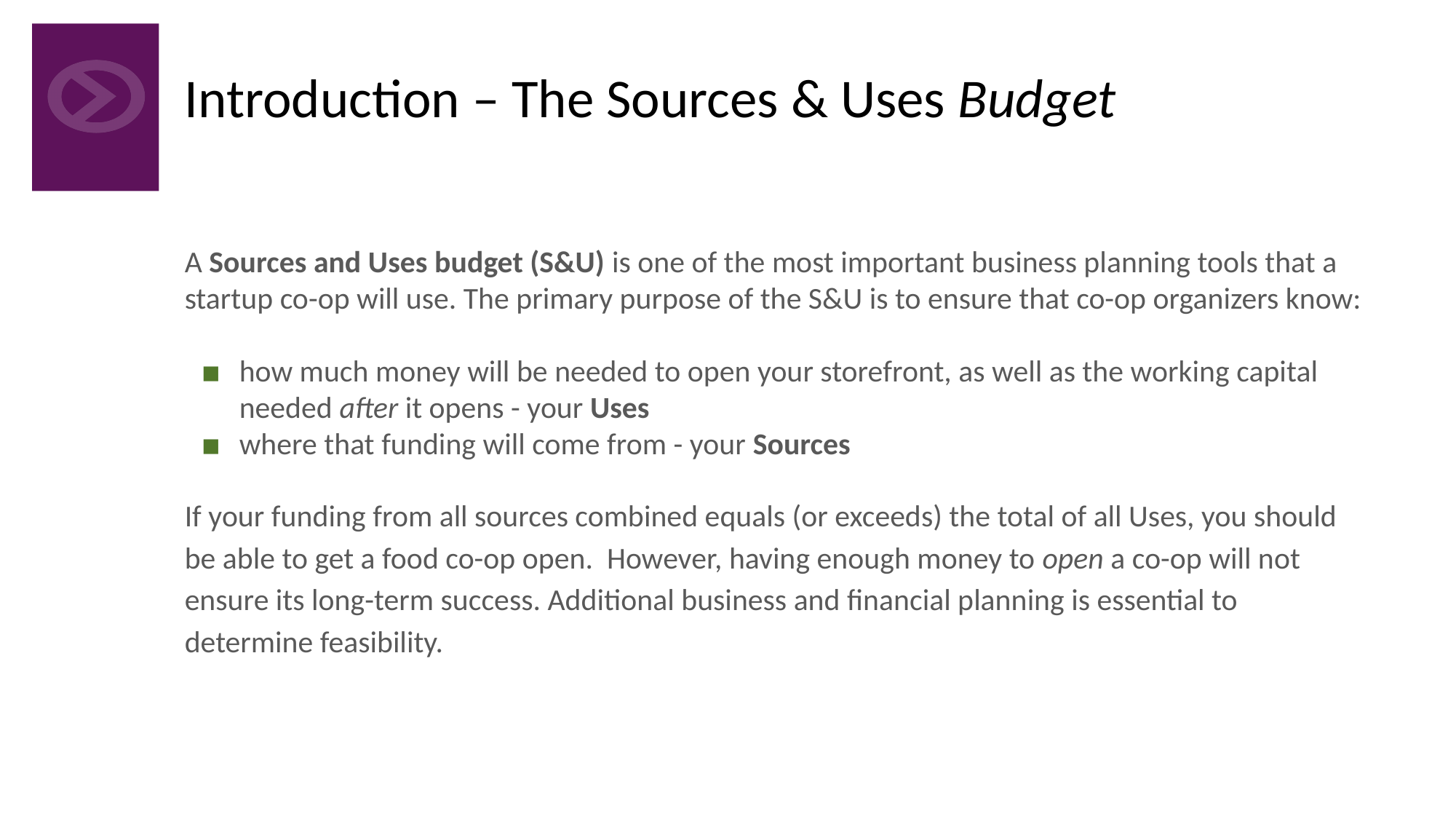

# Introduction – The Sources & Uses Budget
A Sources and Uses budget (S&U) is one of the most important business planning tools that a startup co-op will use. The primary purpose of the S&U is to ensure that co-op organizers know:

how much money will be needed to open your storefront, as well as the working capital needed after it opens - your Uses
where that funding will come from - your Sources
If your funding from all sources combined equals (or exceeds) the total of all Uses, you should be able to get a food co-op open.  However, having enough money to open a co-op will not ensure its long-term success. Additional business and financial planning is essential to determine feasibility.